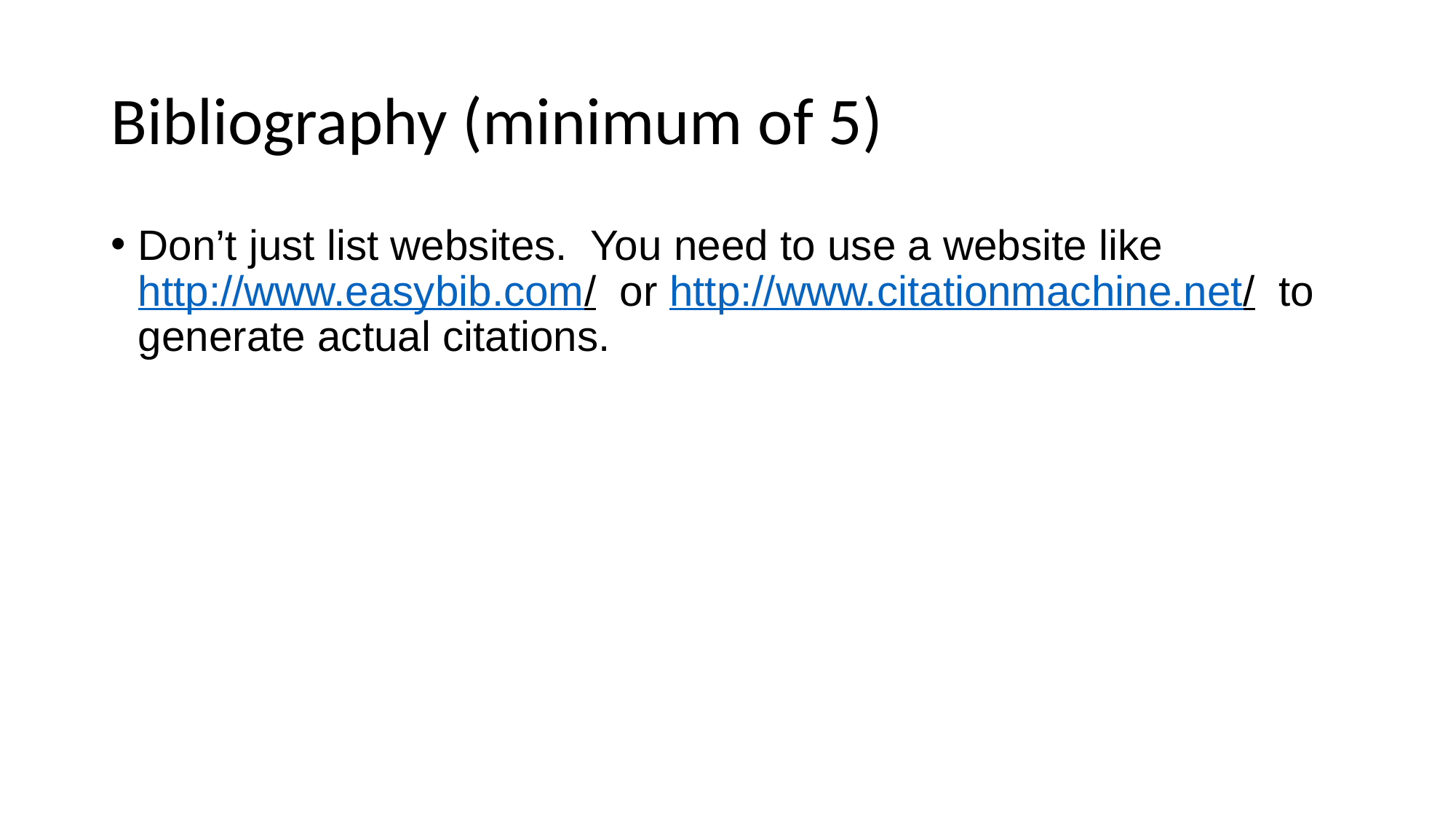

# Bibliography (minimum of 5)
Don’t just list websites.  You need to use a website like http://www.easybib.com/  or http://www.citationmachine.net/  to generate actual citations.